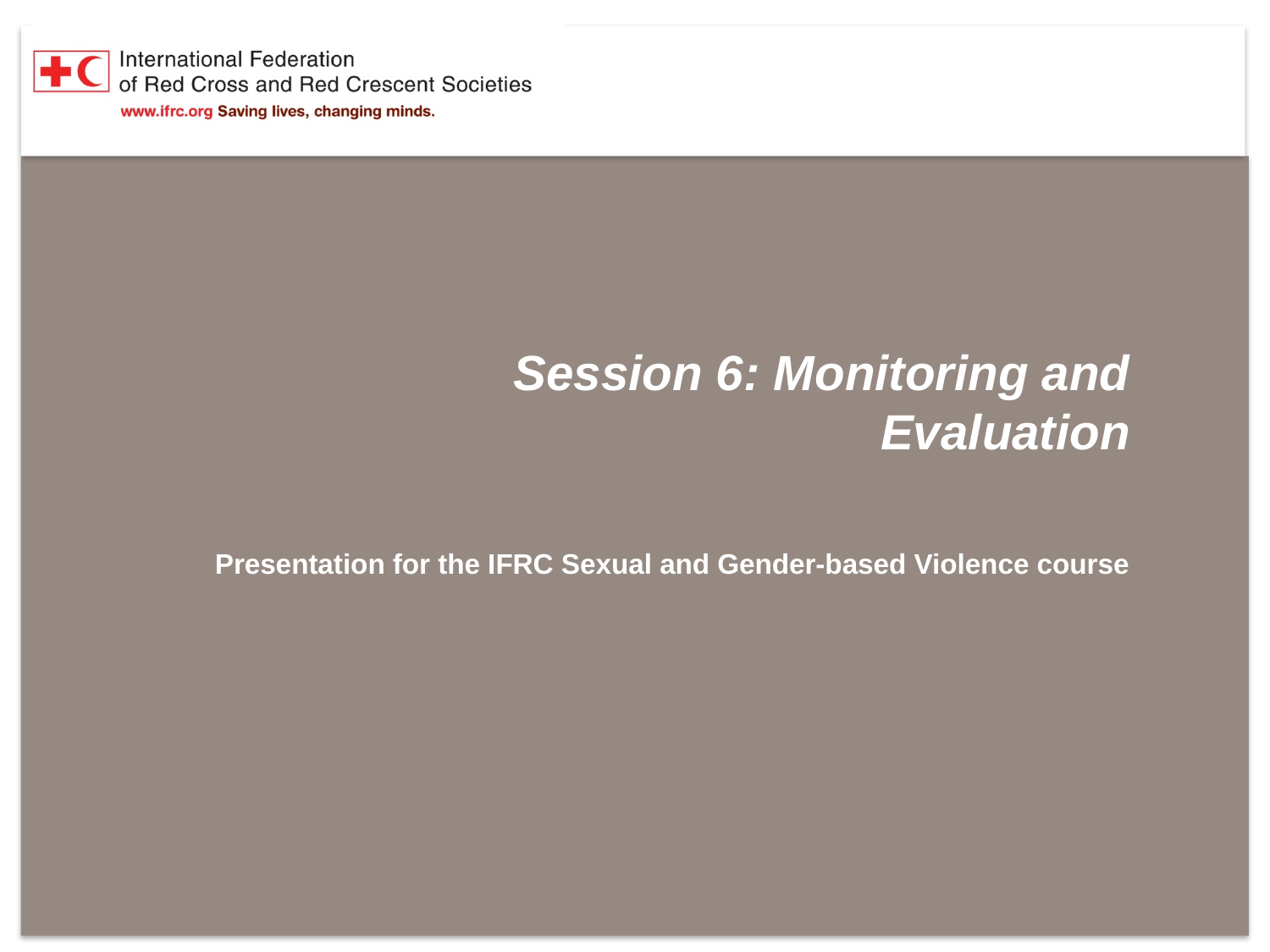

# Session 6: Monitoring and Evaluation
Presentation for the IFRC Sexual and Gender-based Violence course